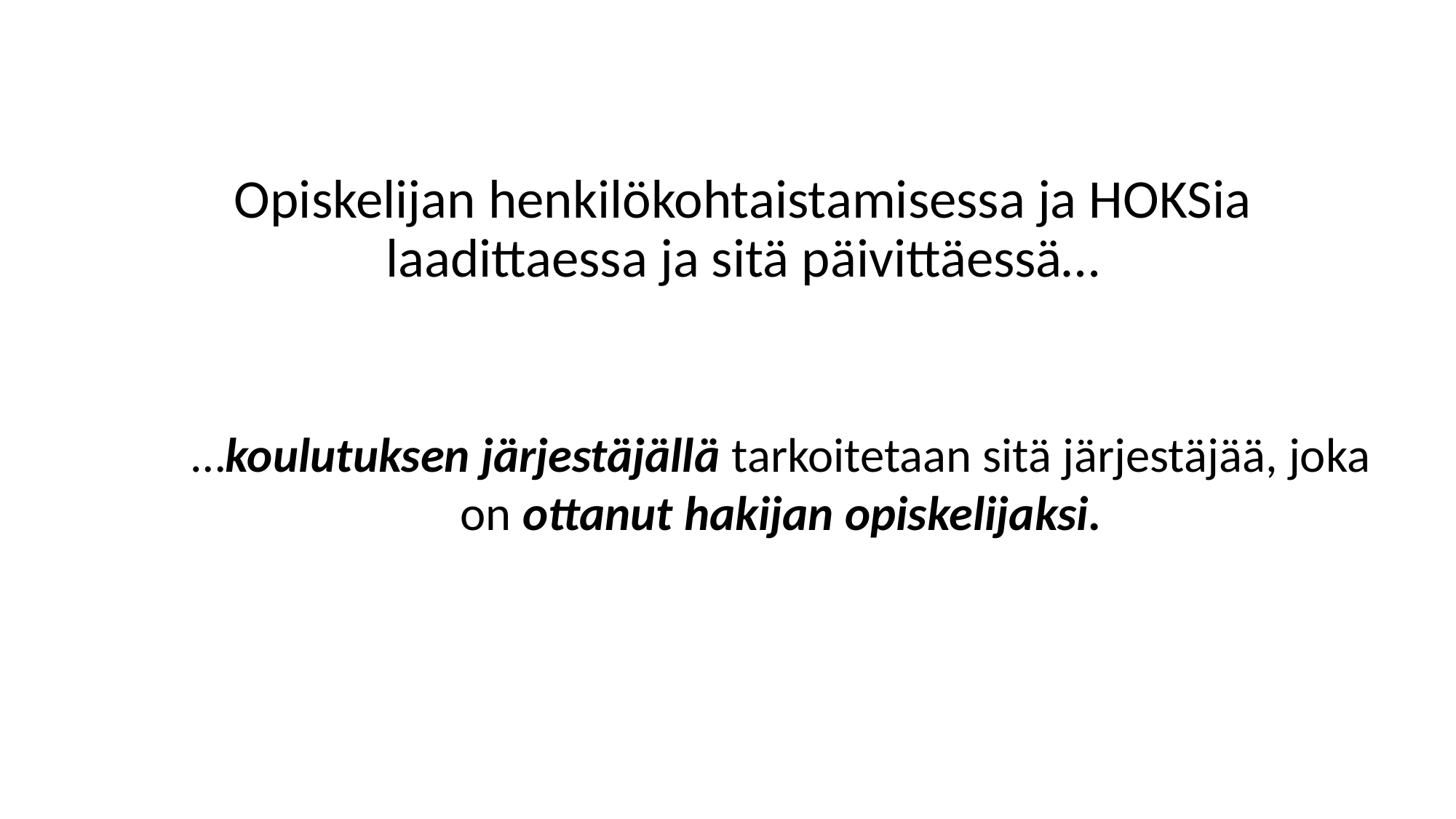

Opiskelijan henkilökohtaistamisessa ja HOKSia laadittaessa ja sitä päivittäessä…

…koulutuksen järjestäjällä tarkoitetaan sitä järjestäjää, joka on ottanut hakijan opiskelijaksi.